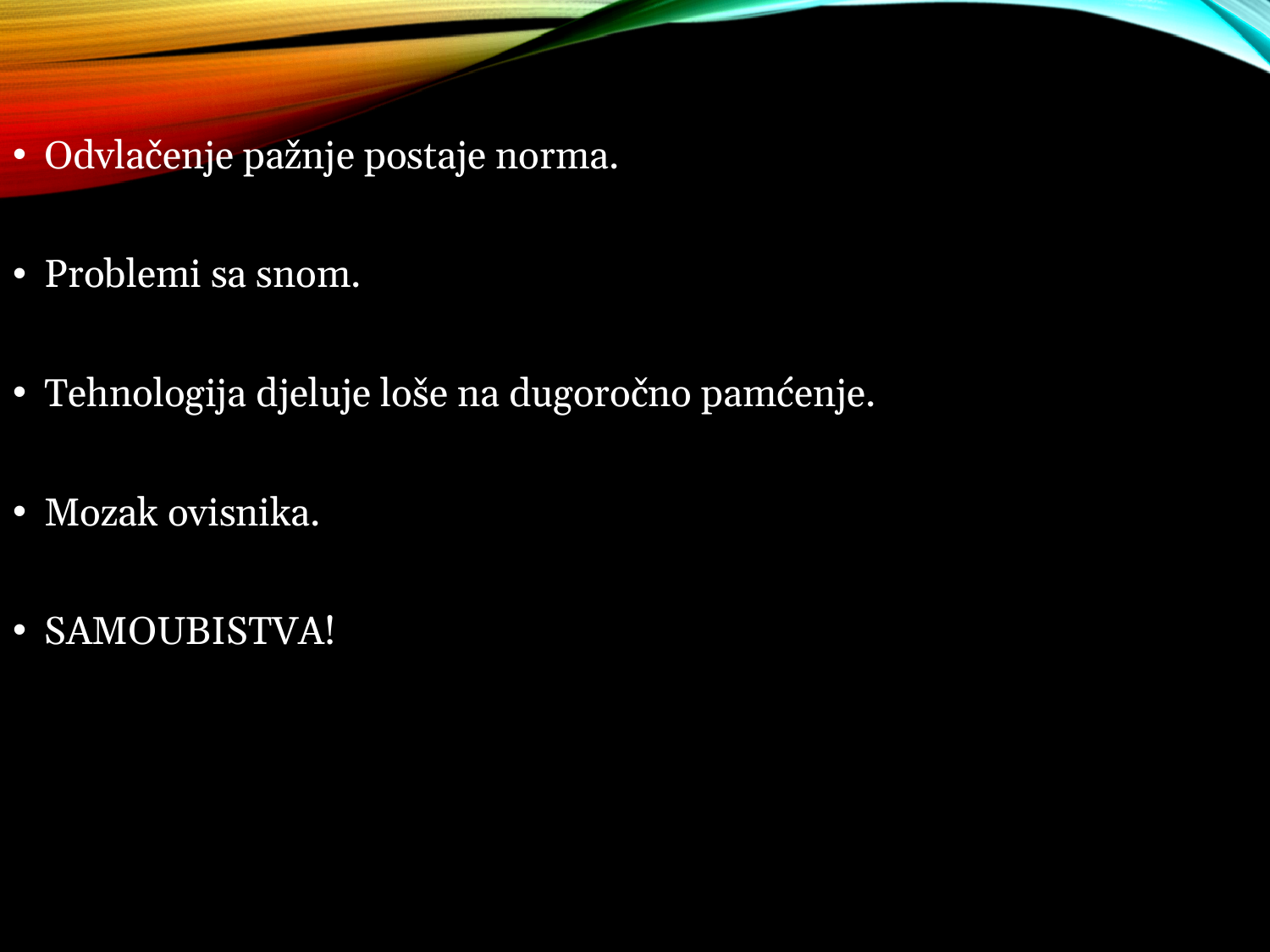

Odvlačenje pažnje postaje norma.

Problemi sa snom.

Tehnologija djeluje loše na dugoročno pamćenje.

Mozak ovisnika.

SAMOUBISTVA!